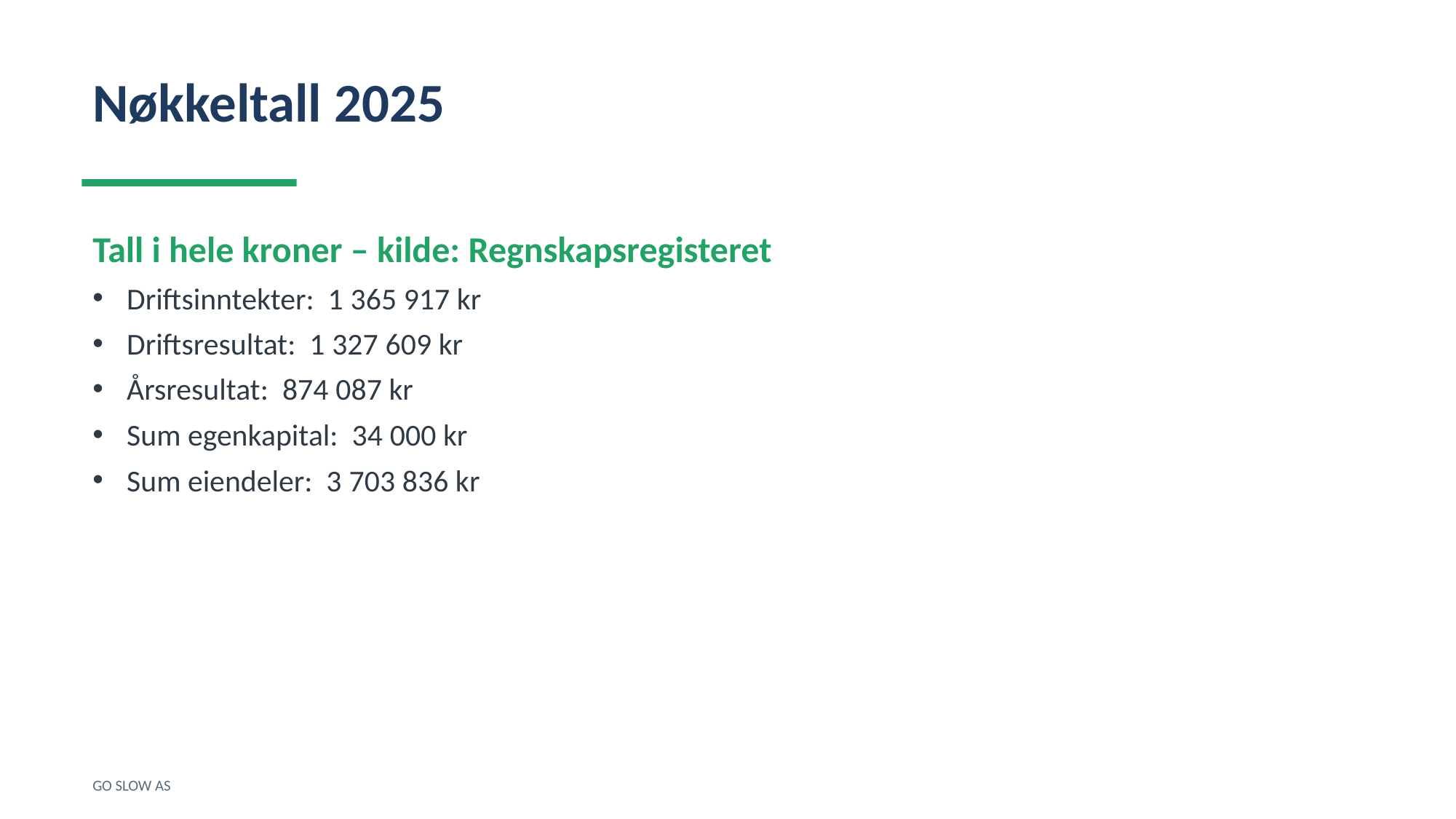

Nøkkeltall 2025

Tall i hele kroner – kilde: Regnskapsregisteret
Driftsinntekter:  1 365 917 kr
Driftsresultat:  1 327 609 kr
Årsresultat:  874 087 kr
Sum egenkapital:  34 000 kr
Sum eiendeler:  3 703 836 kr
GO SLOW AS